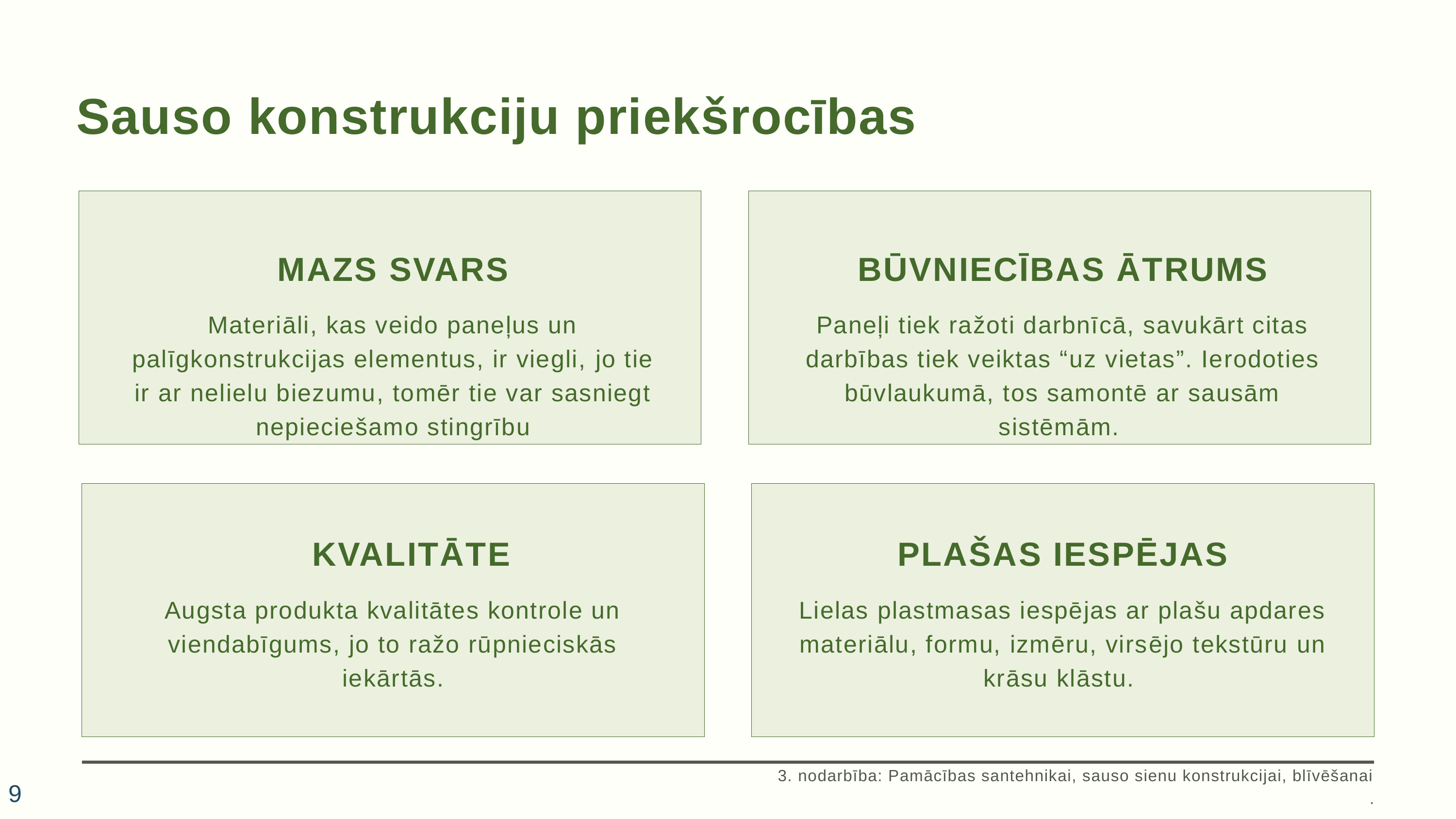

Sauso konstrukciju priekšrocības

MAZS SVARS
Materiāli, kas veido paneļus un palīgkonstrukcijas elementus, ir viegli, jo tie ir ar nelielu biezumu, tomēr tie var sasniegt nepieciešamo stingrību
BŪVNIECĪBAS ĀTRUMS
Paneļi tiek ražoti darbnīcā, savukārt citas darbības tiek veiktas “uz vietas”. Ierodoties būvlaukumā, tos samontē ar sausām sistēmām.

KVALITĀTE
Augsta produkta kvalitātes kontrole un viendabīgums, jo to ražo rūpnieciskās iekārtās.
PLAŠAS IESPĒJAS
Lielas plastmasas iespējas ar plašu apdares materiālu, formu, izmēru, virsējo tekstūru un krāsu klāstu.

3. nodarbība: Pamācības santehnikai, sauso sienu konstrukcijai, blīvēšanai
.

9